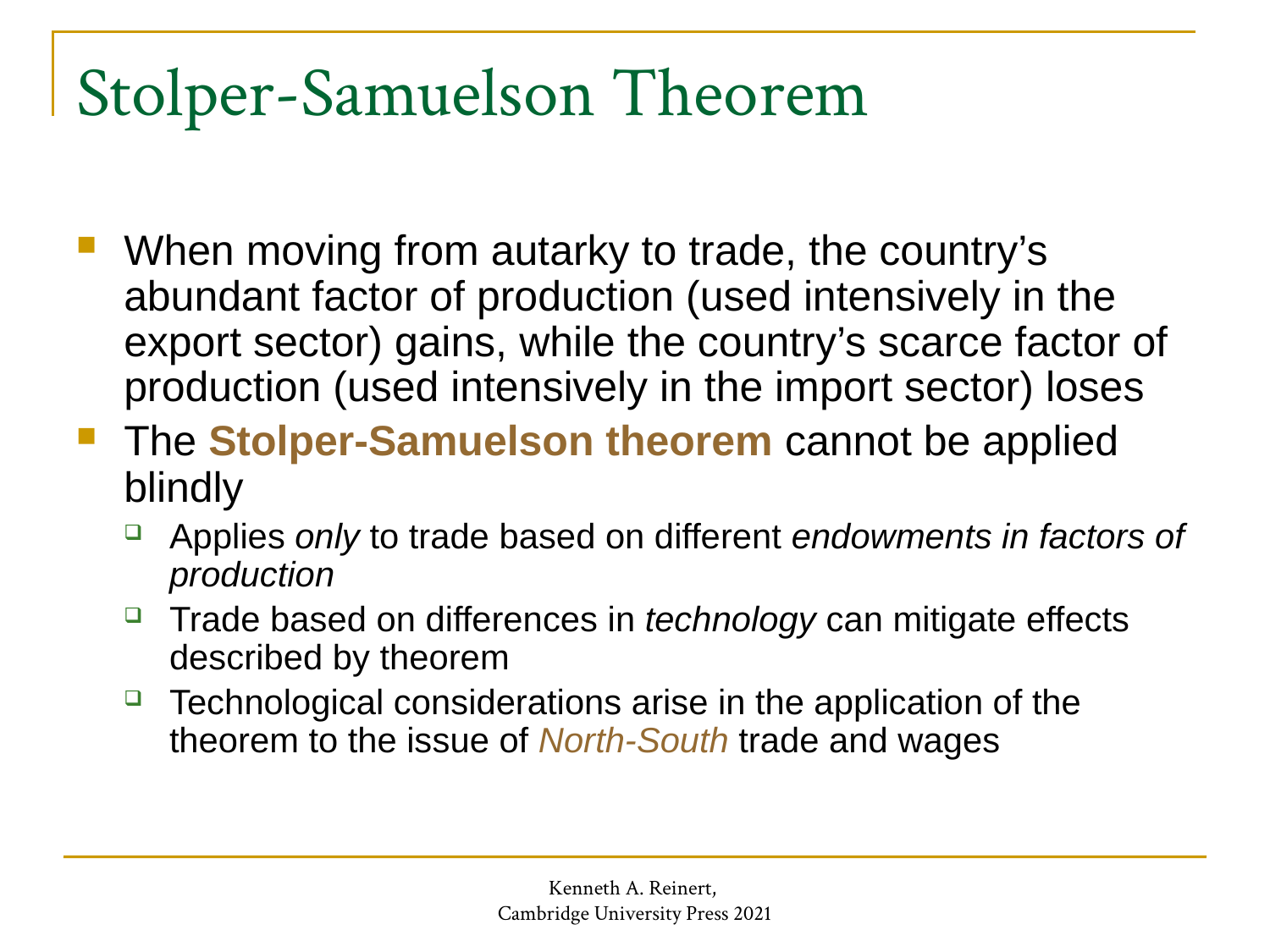

# Stolper-Samuelson Theorem
When moving from autarky to trade, the country’s abundant factor of production (used intensively in the export sector) gains, while the country’s scarce factor of production (used intensively in the import sector) loses
The Stolper-Samuelson theorem cannot be applied blindly
Applies only to trade based on different endowments in factors of production
Trade based on differences in technology can mitigate effects described by theorem
Technological considerations arise in the application of the theorem to the issue of North-South trade and wages

Kenneth A. Reinert,
Cambridge University Press 2021